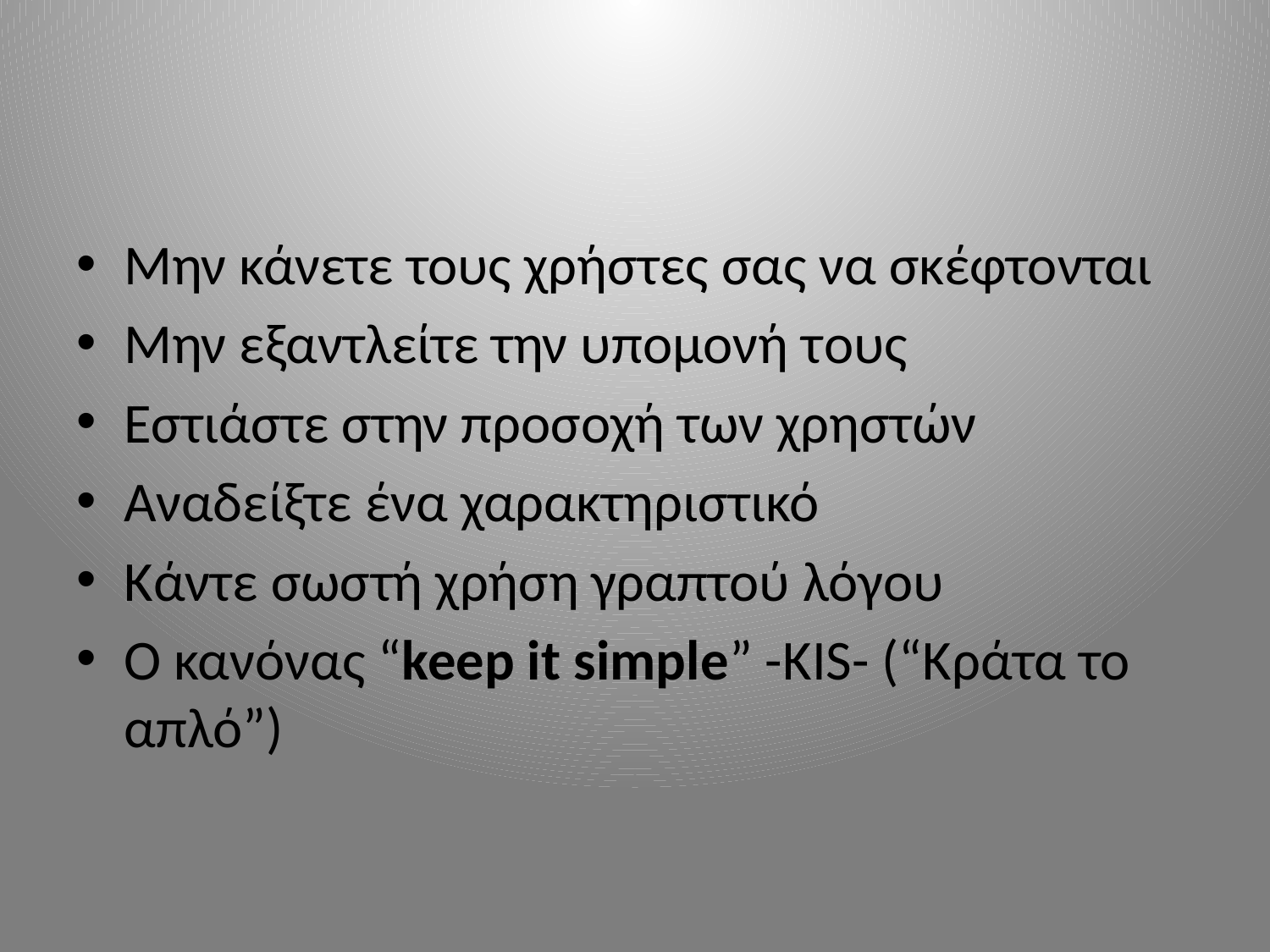

#
Μην κάνετε τους χρήστες σας να σκέφτονται
Μην εξαντλείτε την υπομονή τους
Εστιάστε στην προσοχή των χρηστών
Αναδείξτε ένα χαρακτηριστικό
Κάντε σωστή χρήση γραπτού λόγου
Ο κανόνας “keep it simple” -KIS- (“Κράτα το απλό”)